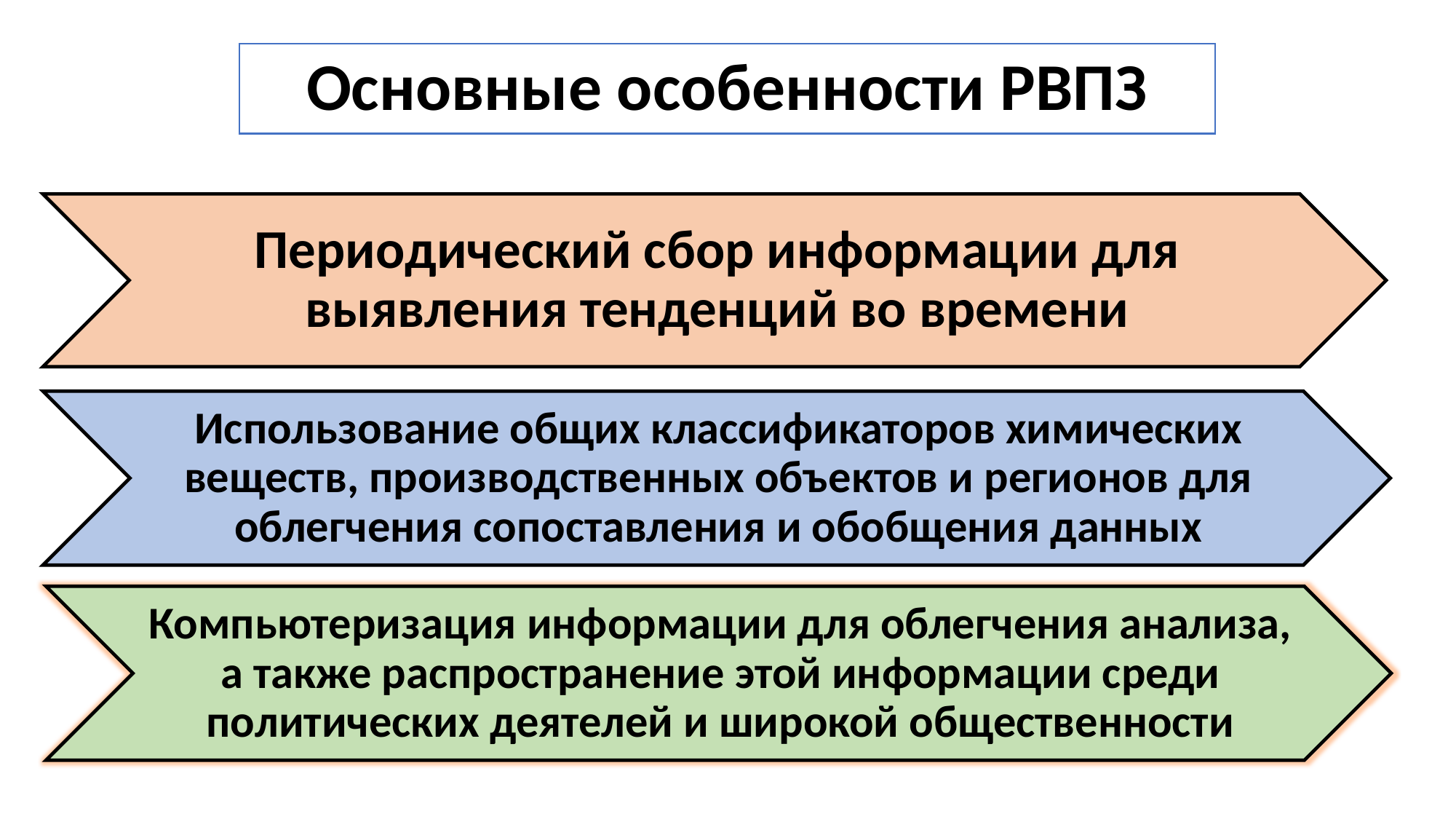

# Основные особенности РВПЗ
Периодический сбор информации для выявления тенденций во времени
Использование общих классификаторов химических веществ, производственных объектов и регионов для облегчения сопоставления и обобщения данных
Компьютеризация информации для облегчения анализа, а также распространение этой информации среди политических деятелей и широкой общественности